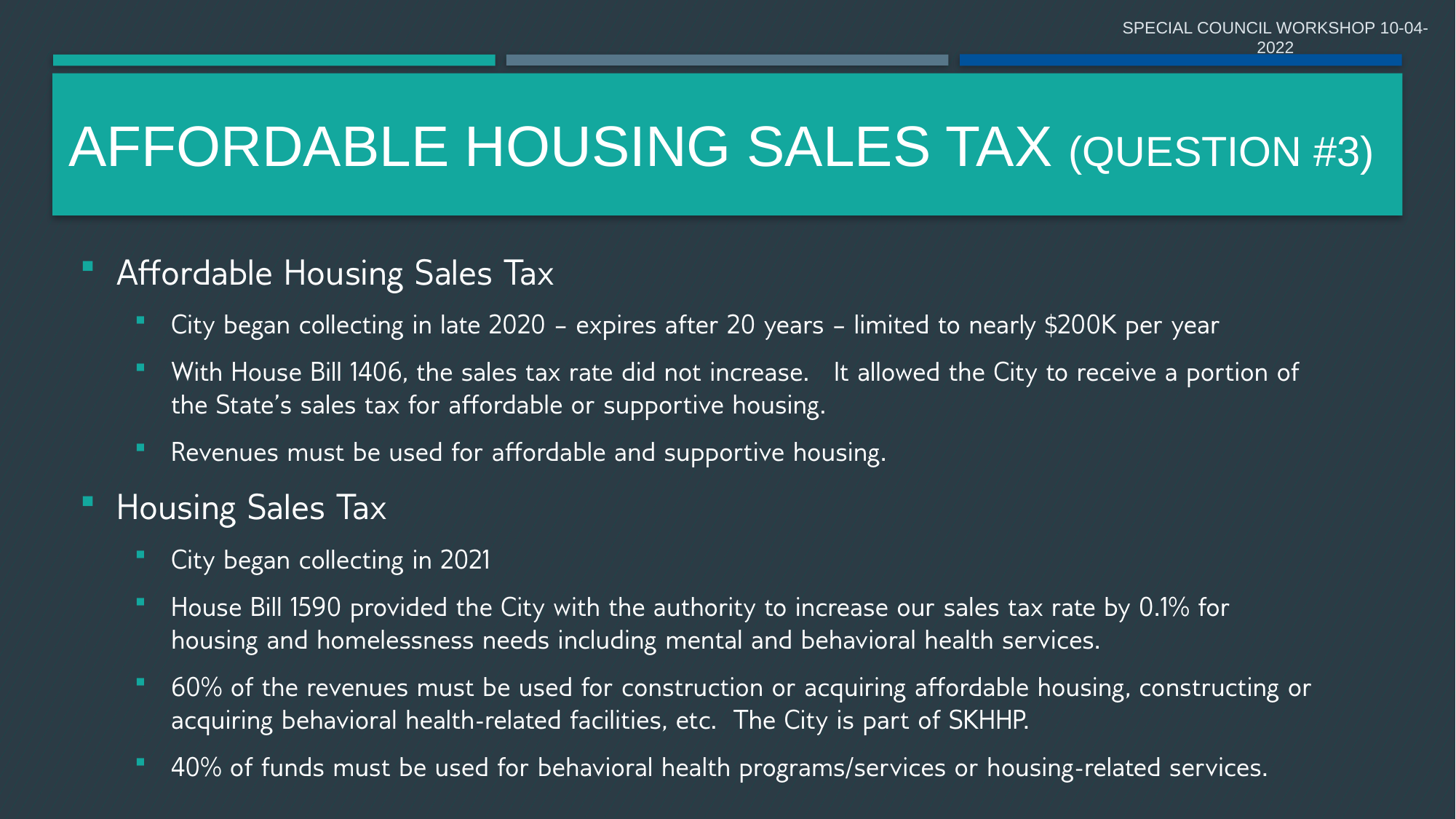

SPECIAL COUNCIL WORKSHOP 10-04-2022
# Affordable housing sales tax (Question #3)
Affordable Housing Sales Tax
City began collecting in late 2020 – expires after 20 years – limited to nearly $200K per year
With House Bill 1406, the sales tax rate did not increase.   It allowed the City to receive a portion of the State’s sales tax for affordable or supportive housing.
Revenues must be used for affordable and supportive housing.
Housing Sales Tax
City began collecting in 2021
House Bill 1590 provided the City with the authority to increase our sales tax rate by 0.1% for housing and homelessness needs including mental and behavioral health services.
60% of the revenues must be used for construction or acquiring affordable housing, constructing or acquiring behavioral health-related facilities, etc.  The City is part of SKHHP.
40% of funds must be used for behavioral health programs/services or housing-related services.